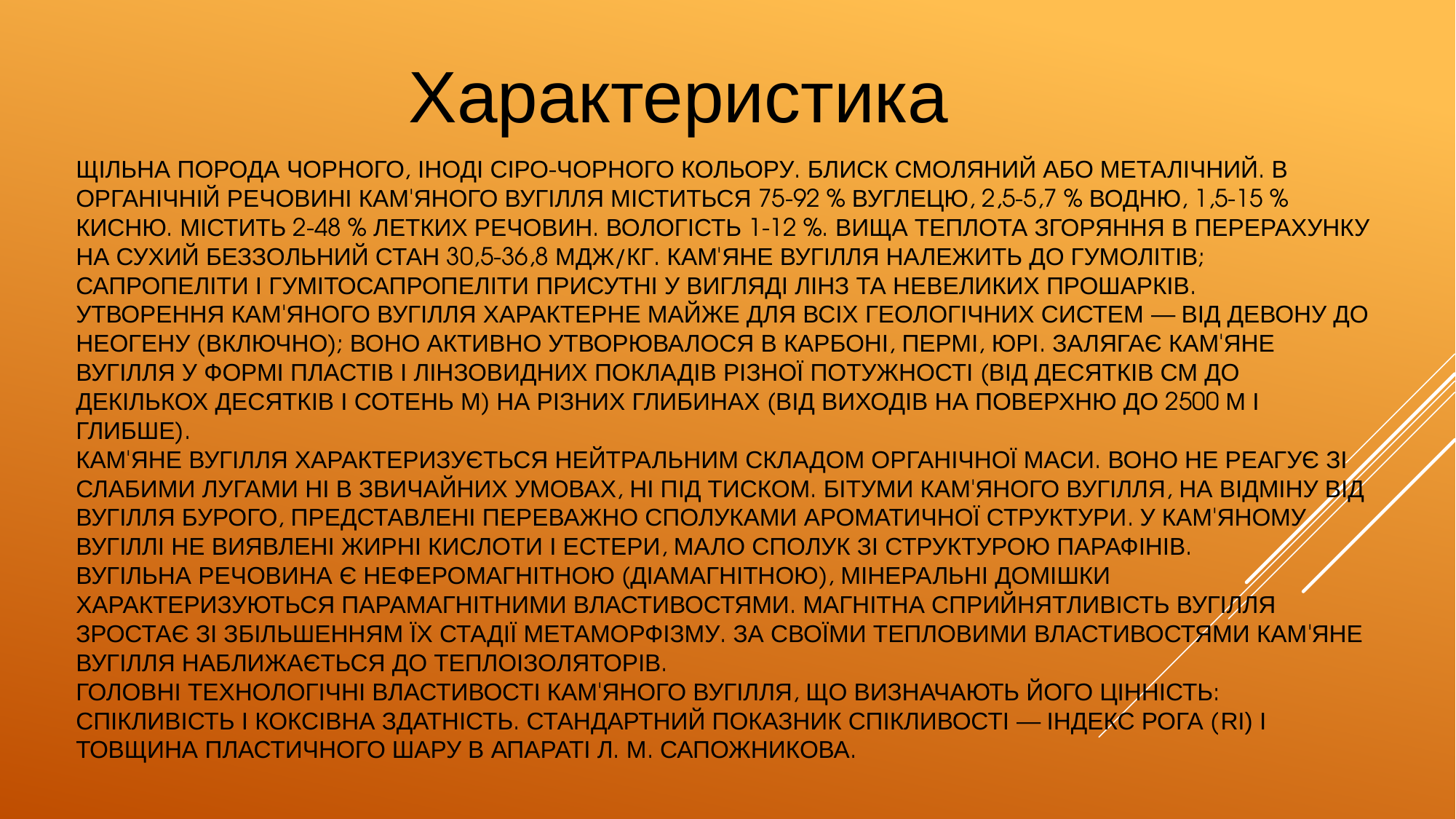

Характеристика
# Щільна порода чорного, іноді сіро-чорного кольору. Блиск смоляний або металічний. В органічній речовині кам'яного вугілля міститься 75-92 % вуглецю, 2,5-5,7 % водню, 1,5-15 % кисню. Містить 2-48 % летких речовин. Вологість 1-12 %. Вища теплота згоряння в перерахунку на сухий беззольний стан 30,5-36,8 МДж/кг. Кам'яне вугілля належить до гумолітів; сапропеліти і гумітосапропеліти присутні у вигляді лінз та невеликих прошарків. Утворення кам'яного вугілля характерне майже для всіх геологічних систем — від девону до неогену (включно); воно активно утворювалося в карбоні, пермі, юрі. Залягає кам'яне вугілля у формі пластів і лінзовидних покладів різної потужності (від десятків см до декількох десятків і сотень м) на різних глибинах (від виходів на поверхню до 2500 м і глибше). Кам'яне вугілля характеризується нейтральним складом органічної маси. Воно не реагує зі слабими лугами ні в звичайних умовах, ні під тиском. Бітуми кам'яного вугілля, на відміну від вугілля бурого, представлені переважно сполуками ароматичної структури. У кам'яному вугіллі не виявлені жирні кислоти і естери, мало сполук зі структурою парафінів. Вугільна речовина є неферомагнітною (діамагнітною), мінеральні домішки характеризуються парамагнітними властивостями. Магнітна сприйнятливість вугілля зростає зі збільшенням їх стадії метаморфізму. За своїми тепловими властивостями кам'яне вугілля наближається до теплоізоляторів. Головні технологічні властивості кам'яного вугілля, що визначають його цінність: спікливість і коксівна здатність. Стандартний показник спікливості — індекс Рога (RI) і товщина пластичного шару в апараті Л. М. Сапожникова.